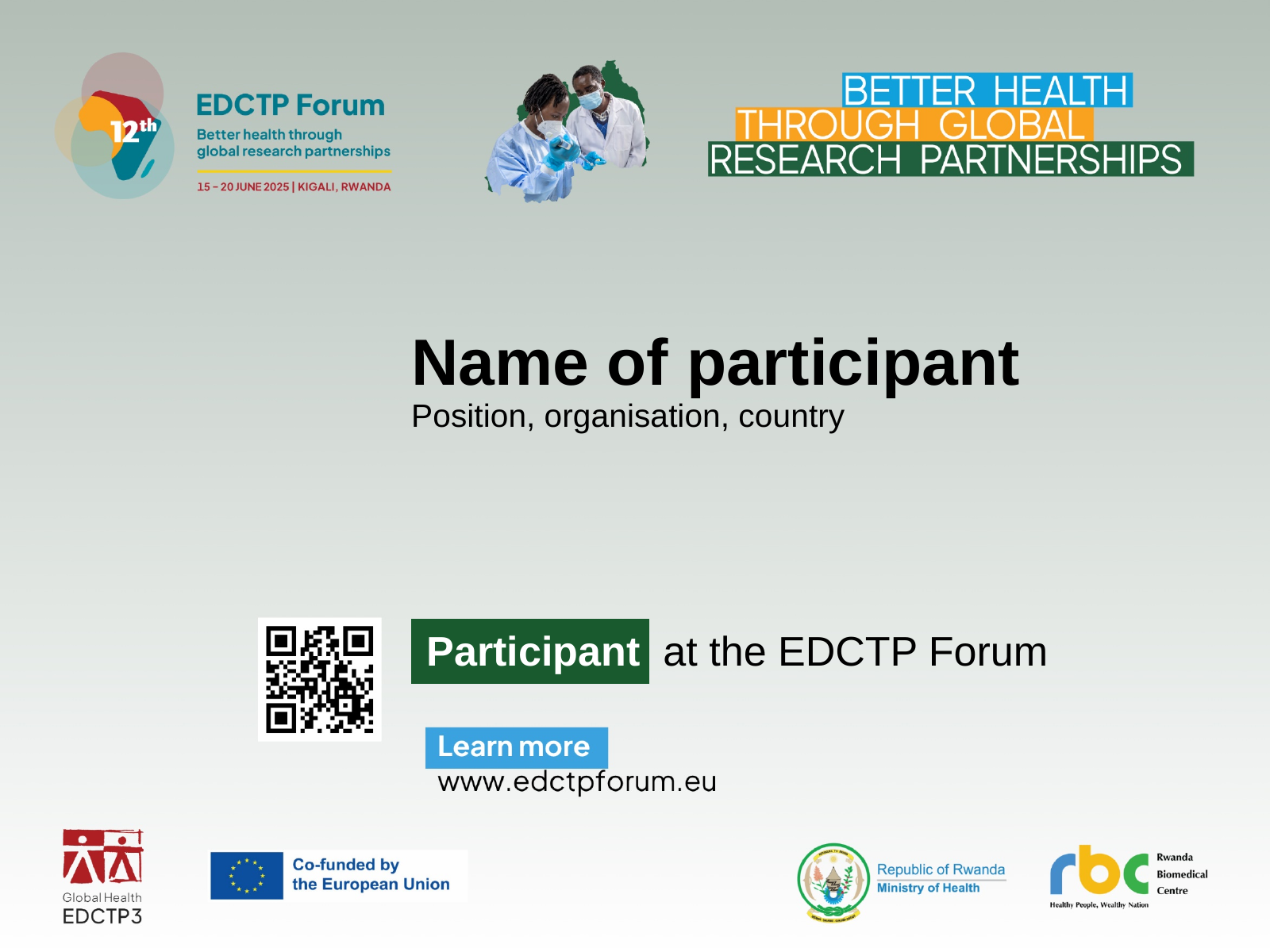

Name of participant
Position, organisation, country

Participant  at the EDCTP Forum